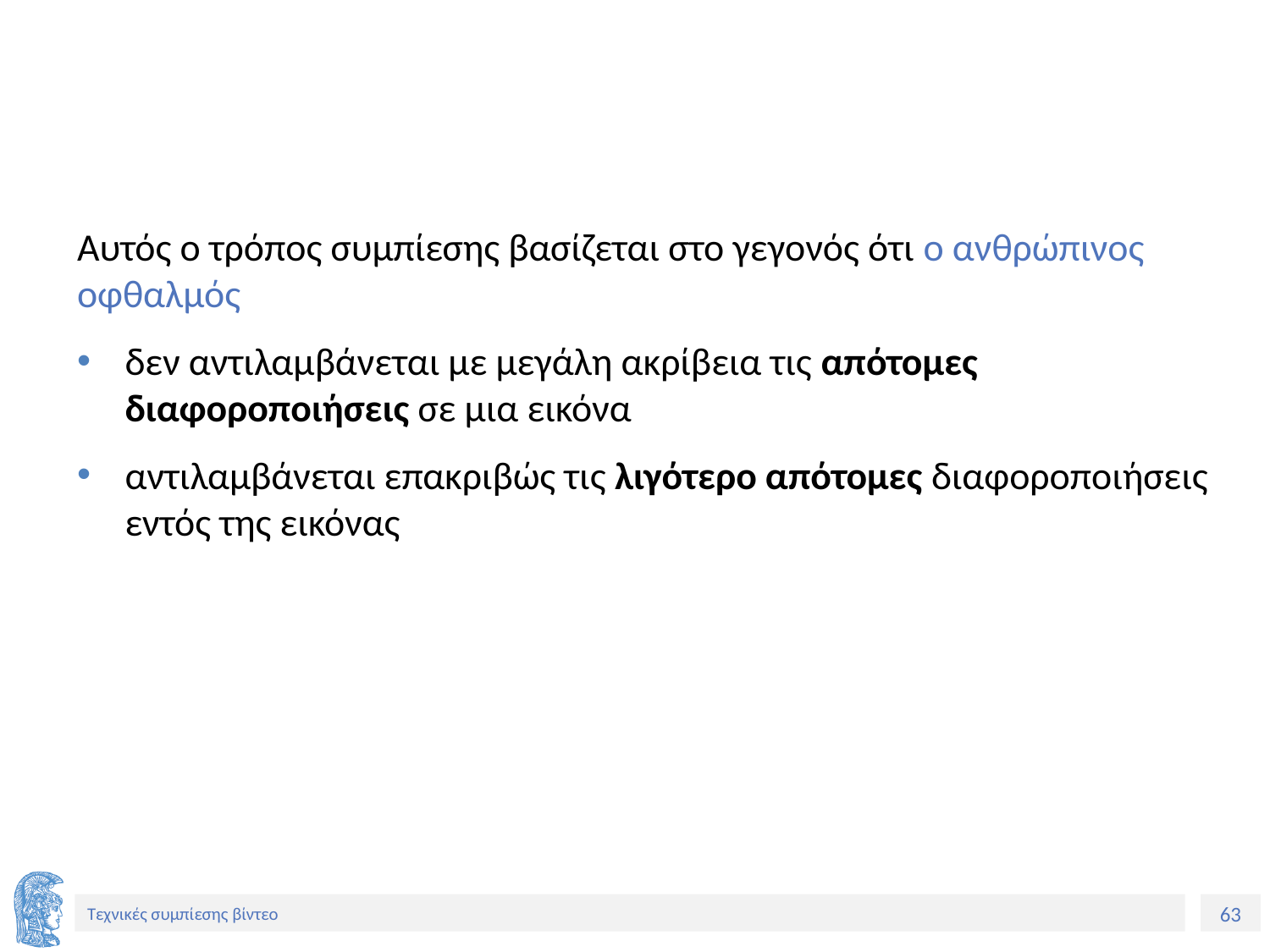

#
Αυτός ο τρόπος συμπίεσης βασίζεται στο γεγονός ότι ο ανθρώπινος οφθαλμός
δεν αντιλαμβάνεται με μεγάλη ακρίβεια τις απότομες διαφοροποιήσεις σε μια εικόνα
αντιλαμβάνεται επακριβώς τις λιγότερο απότομες διαφοροποιήσεις εντός της εικόνας